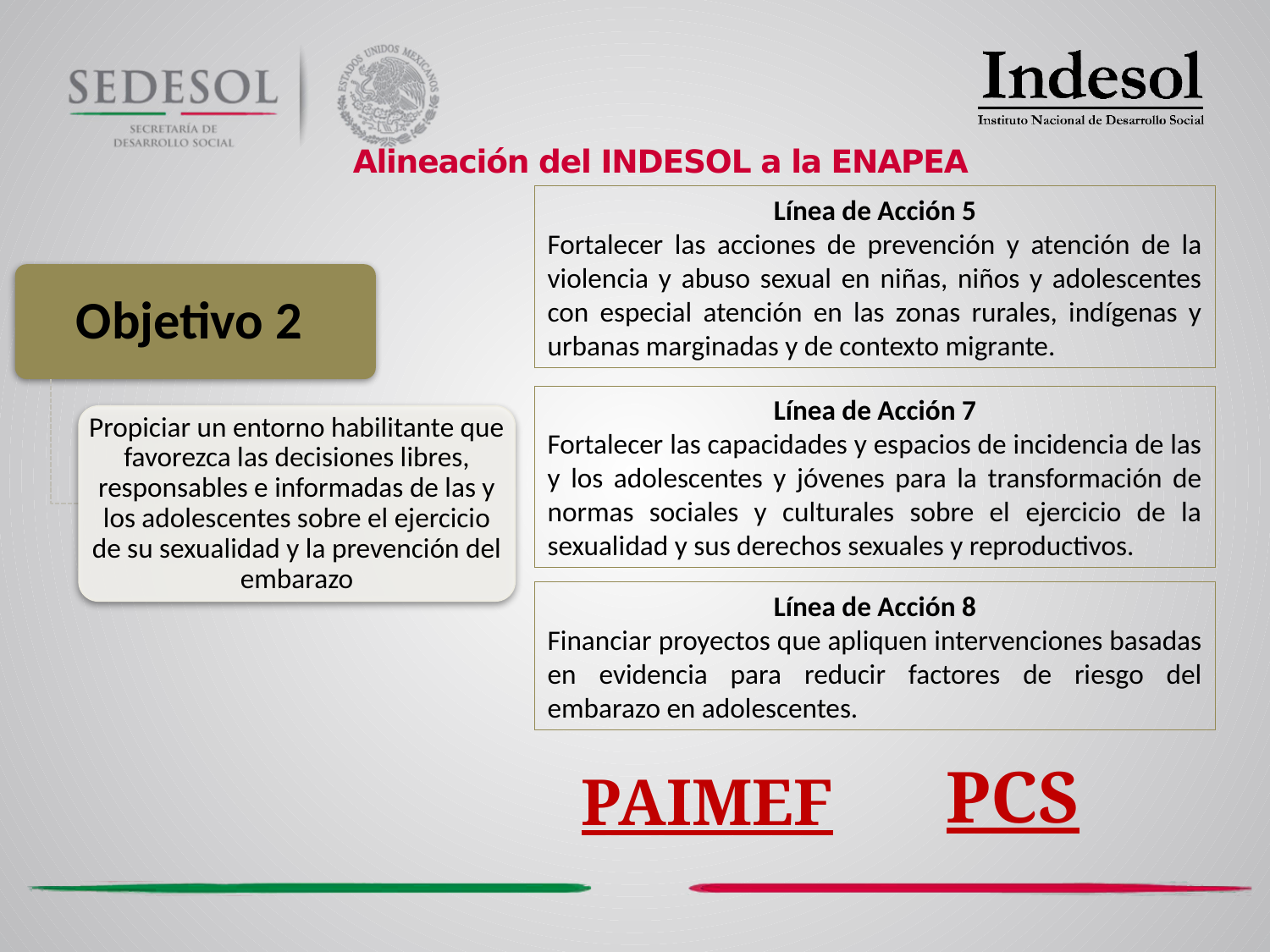

# Alineación del INDESOL a la ENAPEA
Objetivo 2
Propiciar un entorno habilitante que favorezca las decisiones libres, responsables e informadas de las y los adolescentes sobre el ejercicio de su sexualidad y la prevención del embarazo
Línea de Acción 5
Fortalecer las acciones de prevención y atención de la violencia y abuso sexual en niñas, niños y adolescentes con especial atención en las zonas rurales, indígenas y urbanas marginadas y de contexto migrante.
Línea de Acción 7
Fortalecer las capacidades y espacios de incidencia de las y los adolescentes y jóvenes para la transformación de normas sociales y culturales sobre el ejercicio de la sexualidad y sus derechos sexuales y reproductivos.
Línea de Acción 8
Financiar proyectos que apliquen intervenciones basadas en evidencia para reducir factores de riesgo del embarazo en adolescentes.
PCS
PAIMEF